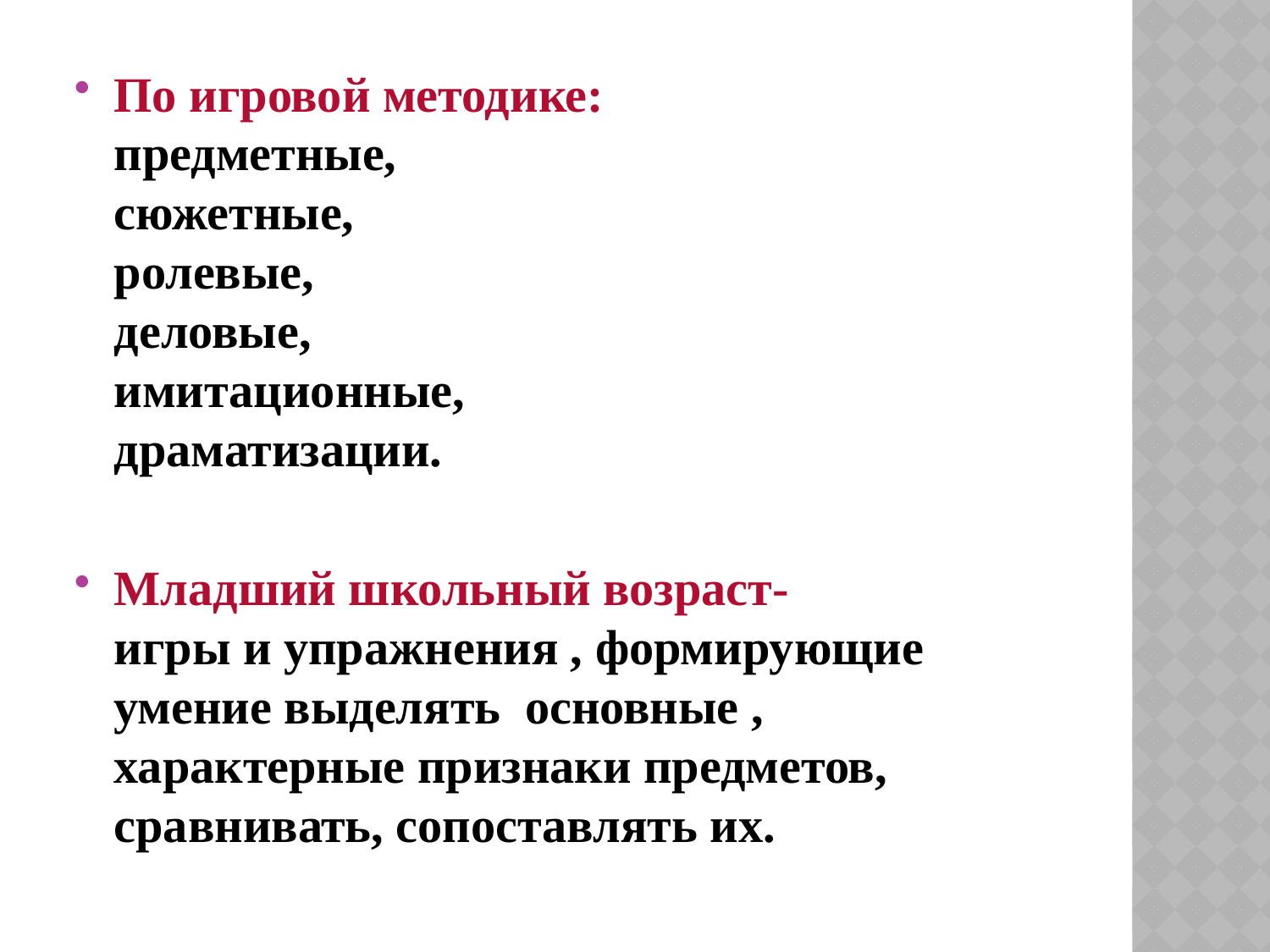

По игровой методике:
предметные,
сюжетные,
ролевые,
деловые,
имитационные,
драматизации.

Младший школьный возраст-
игры и упражнения , формирующие умение выделять  основные , характерные признаки предметов,
сравнивать, сопоставлять их.